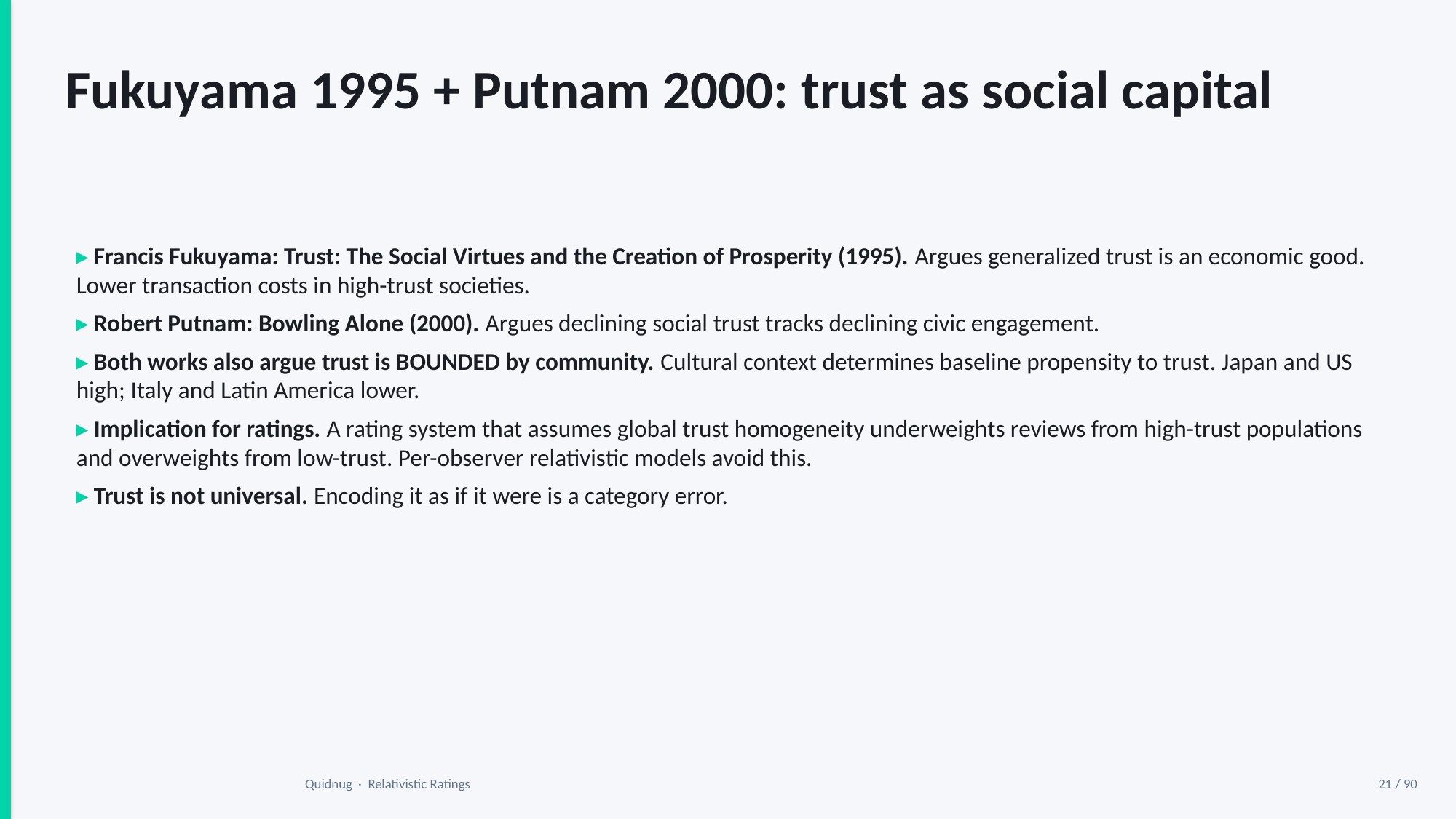

Fukuyama 1995 + Putnam 2000: trust as social capital
▸ Francis Fukuyama: Trust: The Social Virtues and the Creation of Prosperity (1995). Argues generalized trust is an economic good. Lower transaction costs in high-trust societies.
▸ Robert Putnam: Bowling Alone (2000). Argues declining social trust tracks declining civic engagement.
▸ Both works also argue trust is BOUNDED by community. Cultural context determines baseline propensity to trust. Japan and US high; Italy and Latin America lower.
▸ Implication for ratings. A rating system that assumes global trust homogeneity underweights reviews from high-trust populations and overweights from low-trust. Per-observer relativistic models avoid this.
▸ Trust is not universal. Encoding it as if it were is a category error.
Quidnug  ·  Relativistic Ratings
21 / 90